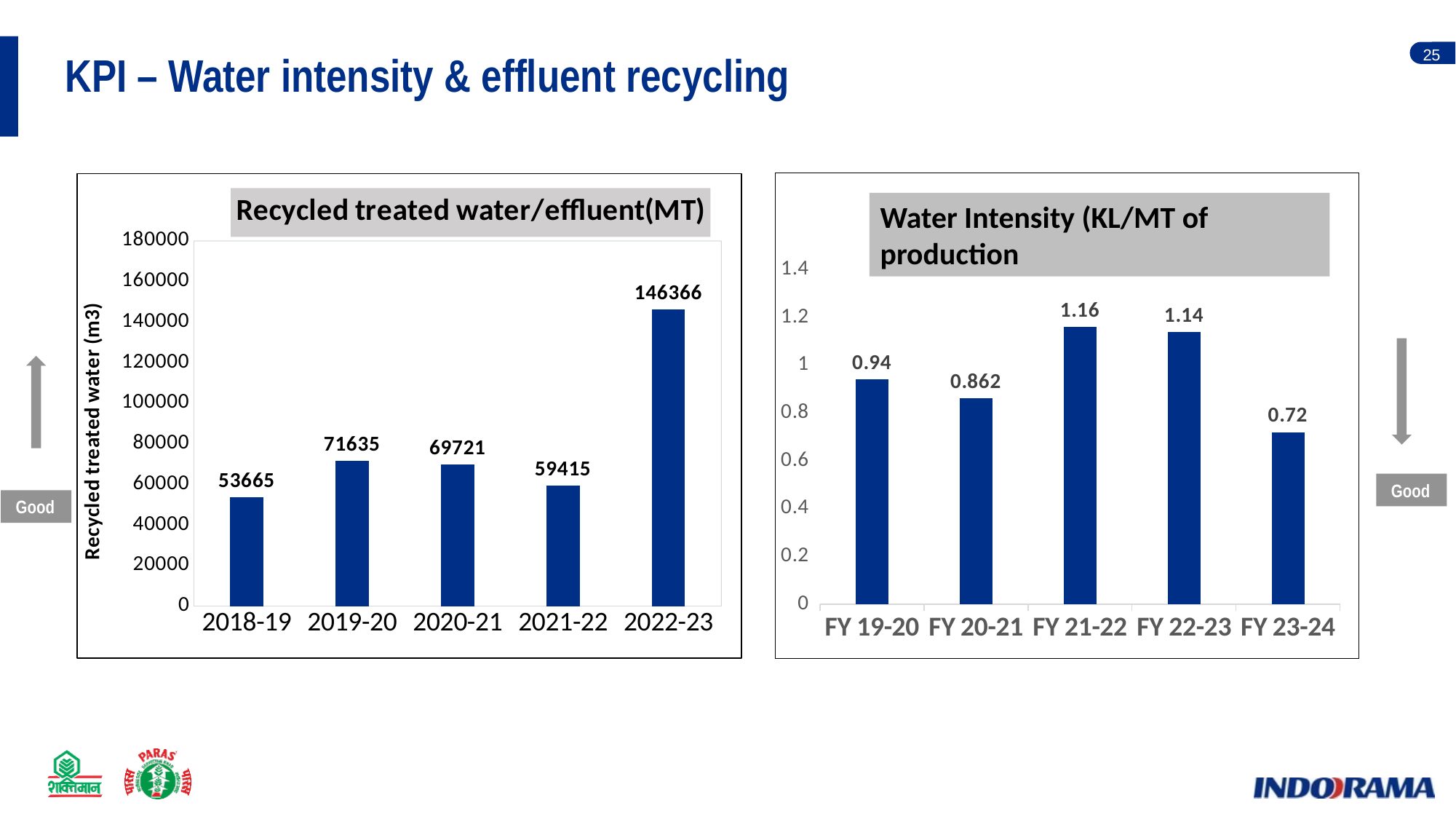

KPI – Water intensity & effluent recycling

### Chart

| Category |  |
|---|---|
| FY 19-20 | 0.94 |
| FY 20-21 | 0.862 |
| FY 21-22 | 1.16 |
| FY 22-23 | 1.14 |
| FY 23-24 | 0.72 |

### Chart: Recycled treated water/effluent(MT)

| Category | Recycled treated water/effluent(MT) |
|---|---|
| 2018-19 | 53665.0 |
| 2019-20 | 71635.0 |
| 2020-21 | 69721.0 |
| 2021-22 | 59415.0 |
| 2022-23 | 146366.0 |
Water Intensity (KL/MT of  production

 Good
 Good